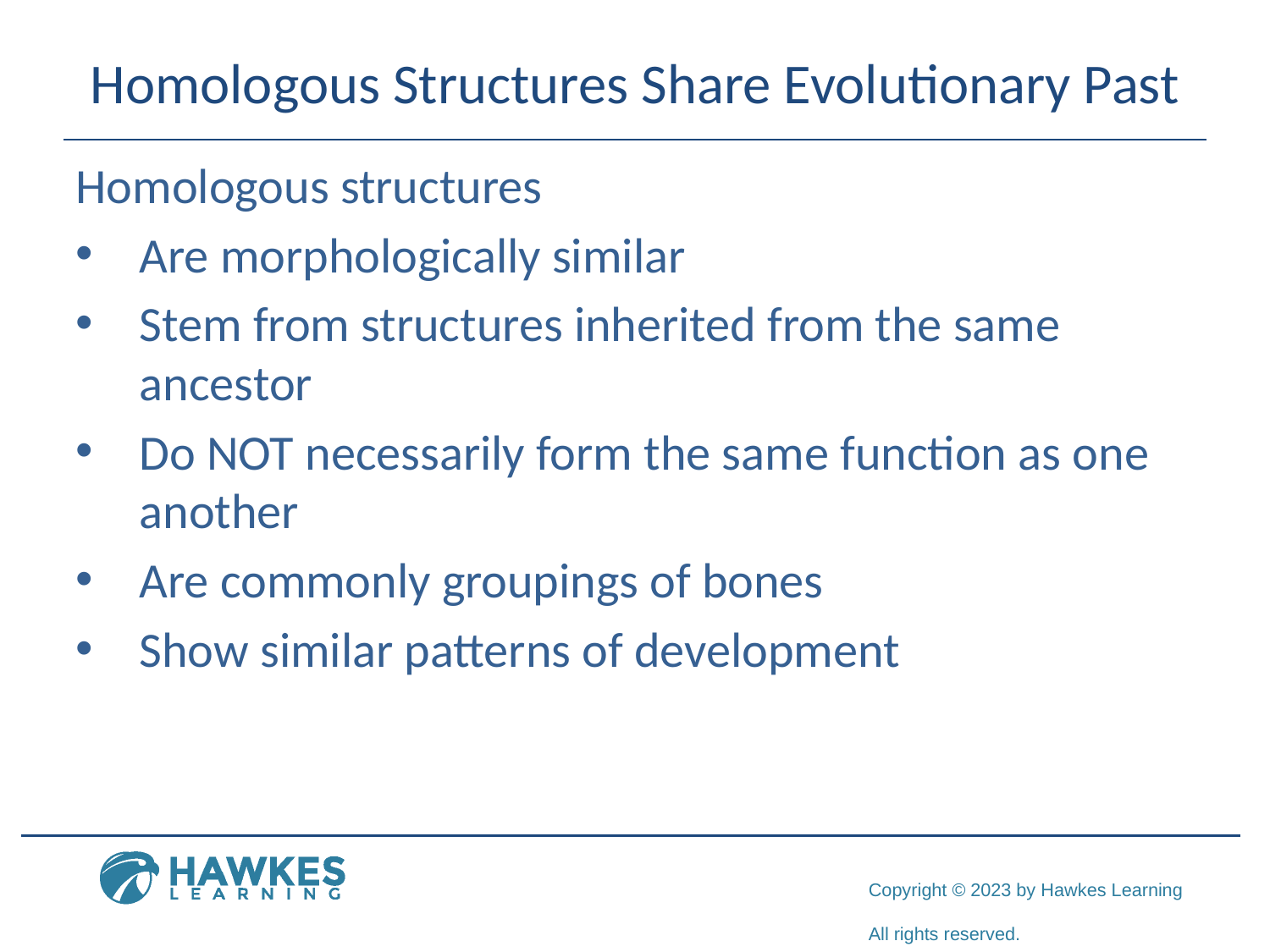

# Homologous Structures Share Evolutionary Past
Homologous structures
Are morphologically similar
Stem from structures inherited from the same ancestor
Do NOT necessarily form the same function as one another
Are commonly groupings of bones
Show similar patterns of development